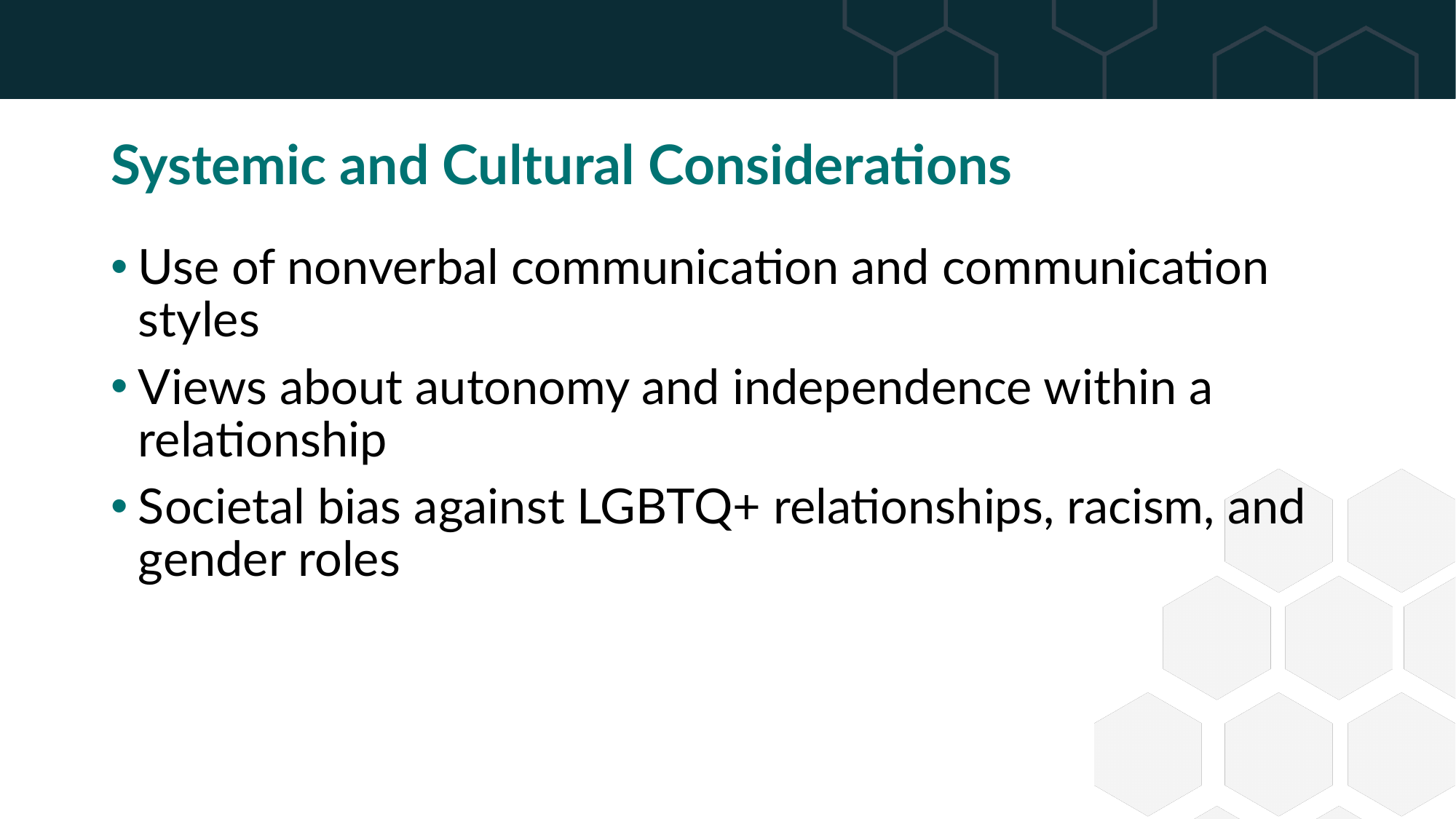

# Systemic and Cultural Considerations
Use of nonverbal communication and communication styles
Views about autonomy and independence within a relationship
Societal bias against LGBTQ+ relationships, racism, and gender roles